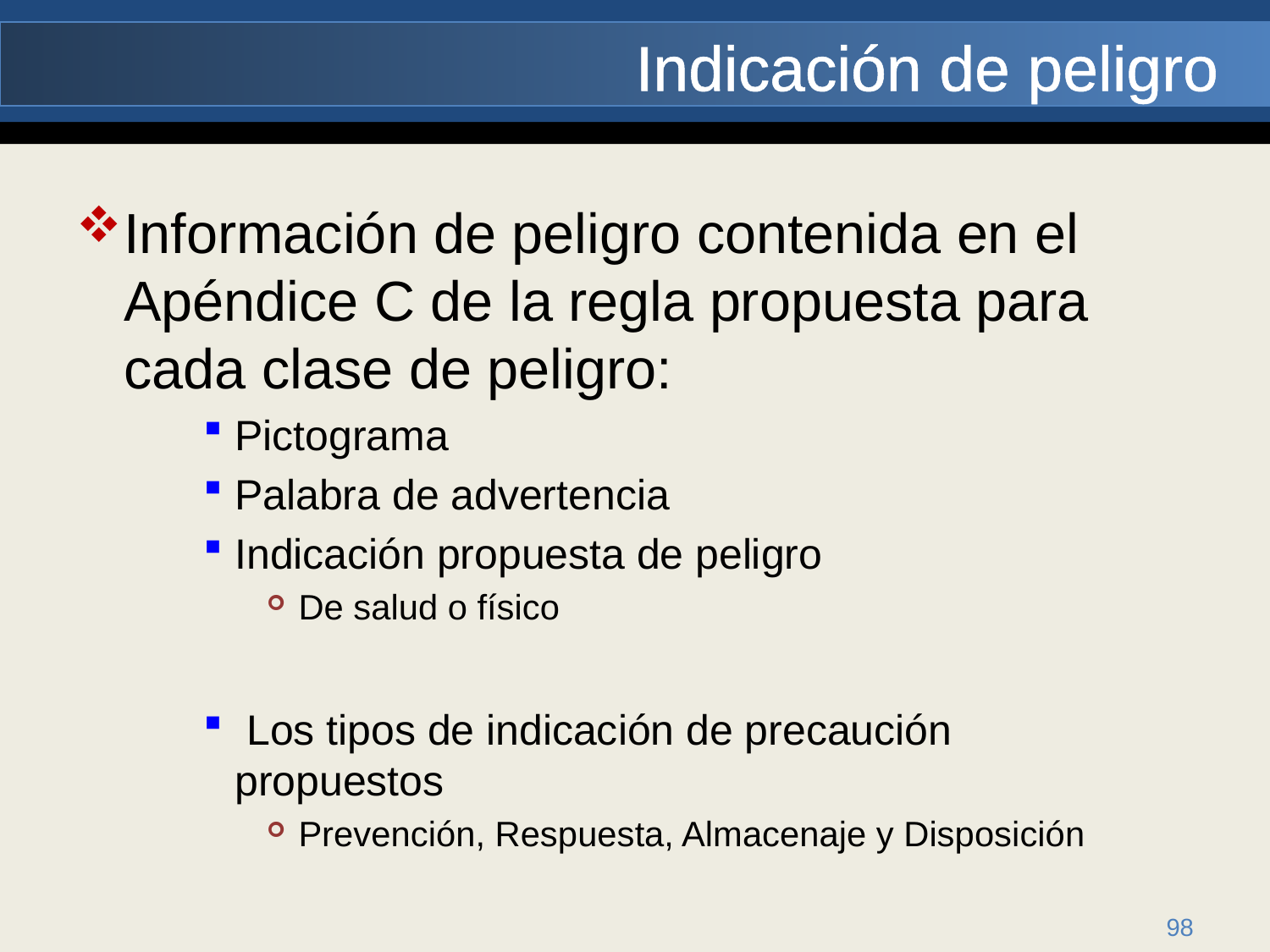

# Indicación de peligro
Información de peligro contenida en el Apéndice C de la regla propuesta para cada clase de peligro:
Pictograma
Palabra de advertencia
Indicación propuesta de peligro
De salud o físico

 Los tipos de indicación de precaución propuestos
Prevención, Respuesta, Almacenaje y Disposición
98